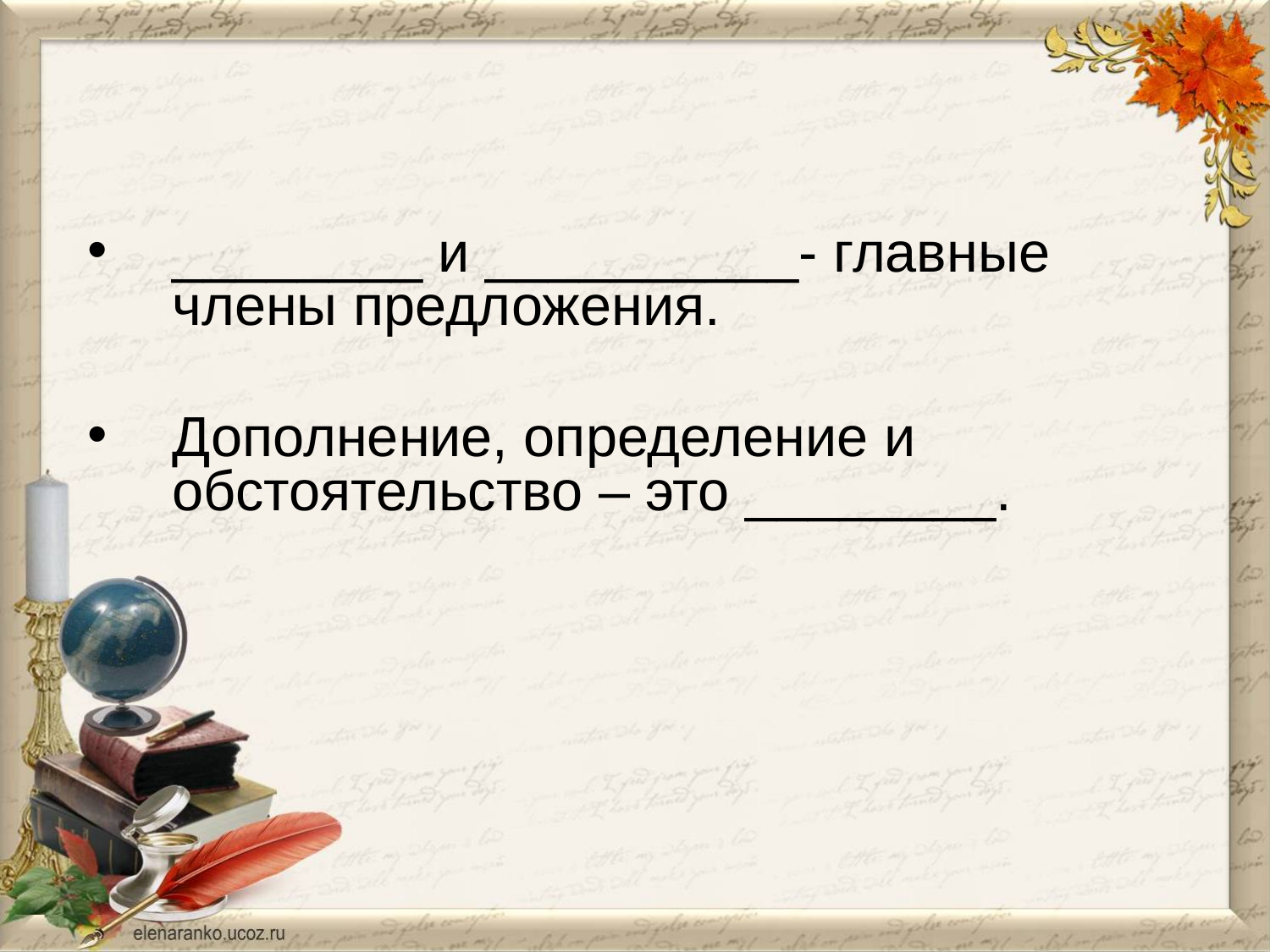

#
________ и __________- главные члены предложения.

Дополнение, определение и обстоятельство – это ________.